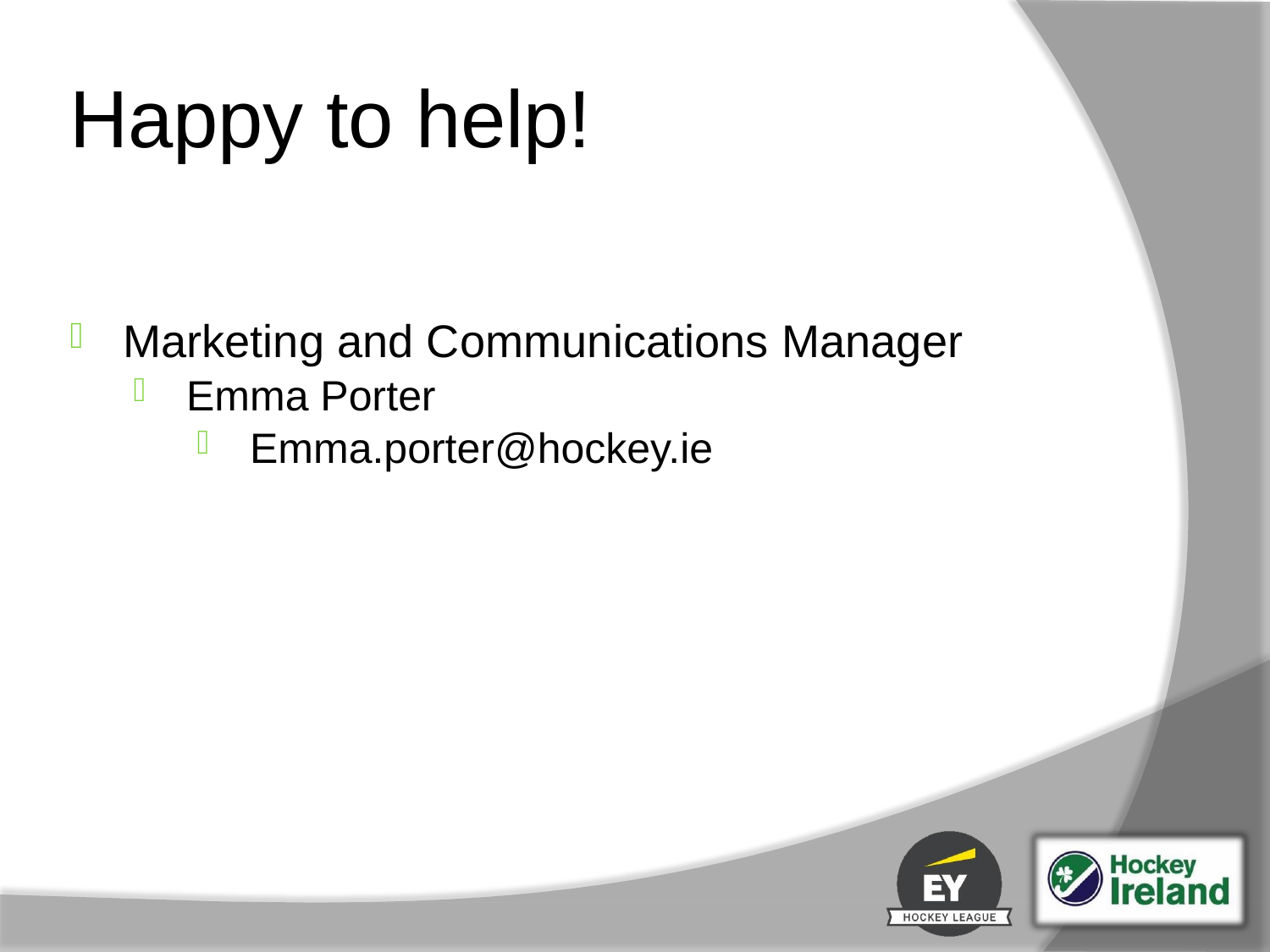

# Happy to help!
Marketing and Communications Manager
Emma Porter
Emma.porter@hockey.ie